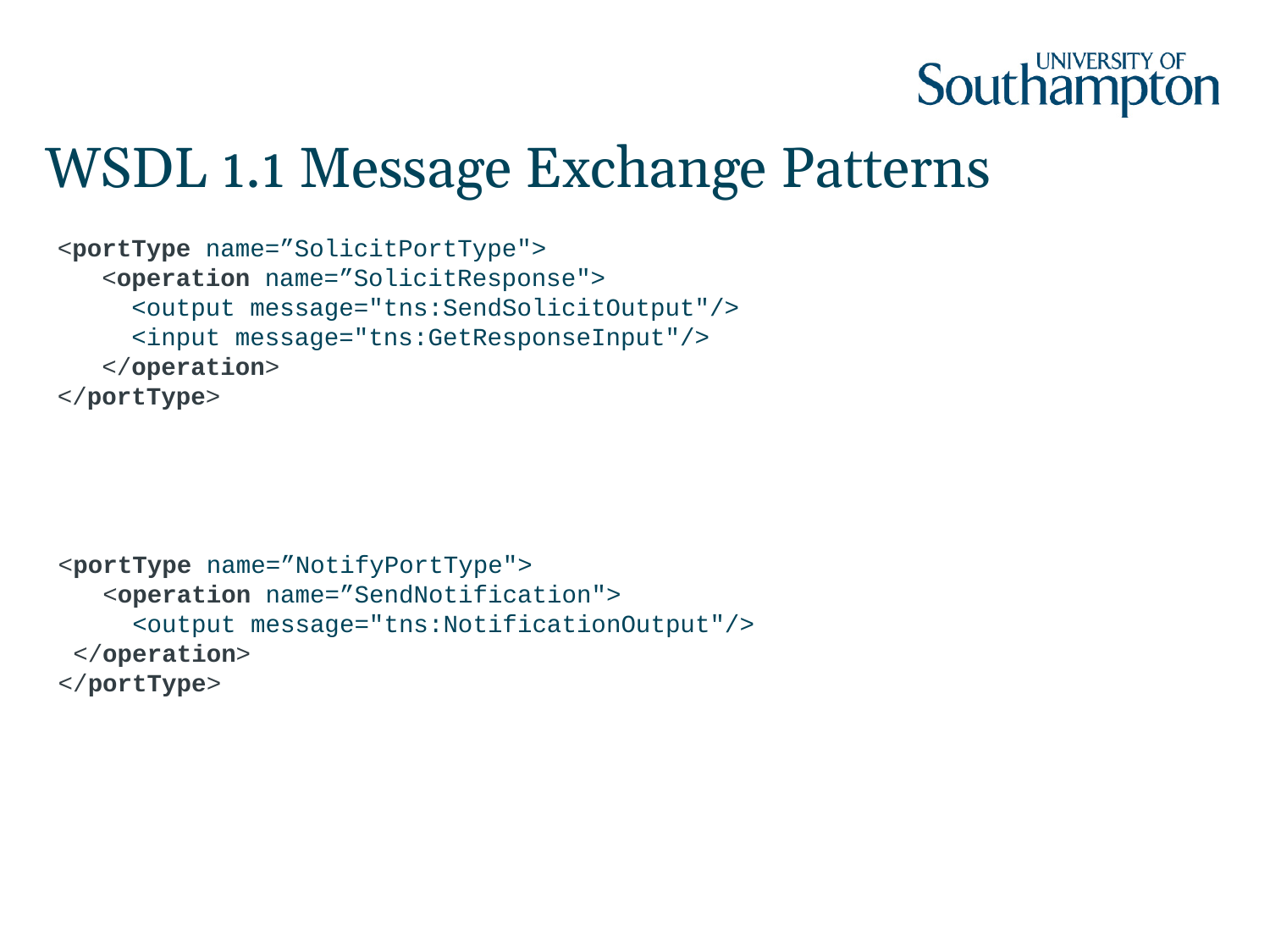

# WSDL 1.1 Message Exchange Patterns
<portType name=”SolicitPortType">
   <operation name=”SolicitResponse">
     <output message="tns:SendSolicitOutput"/>
     <input message="tns:GetResponseInput"/>
   </operation>
</portType>
<portType name=”NotifyPortType">
   <operation name=”SendNotification">
     <output message="tns:NotificationOutput"/>
 </operation>
</portType>